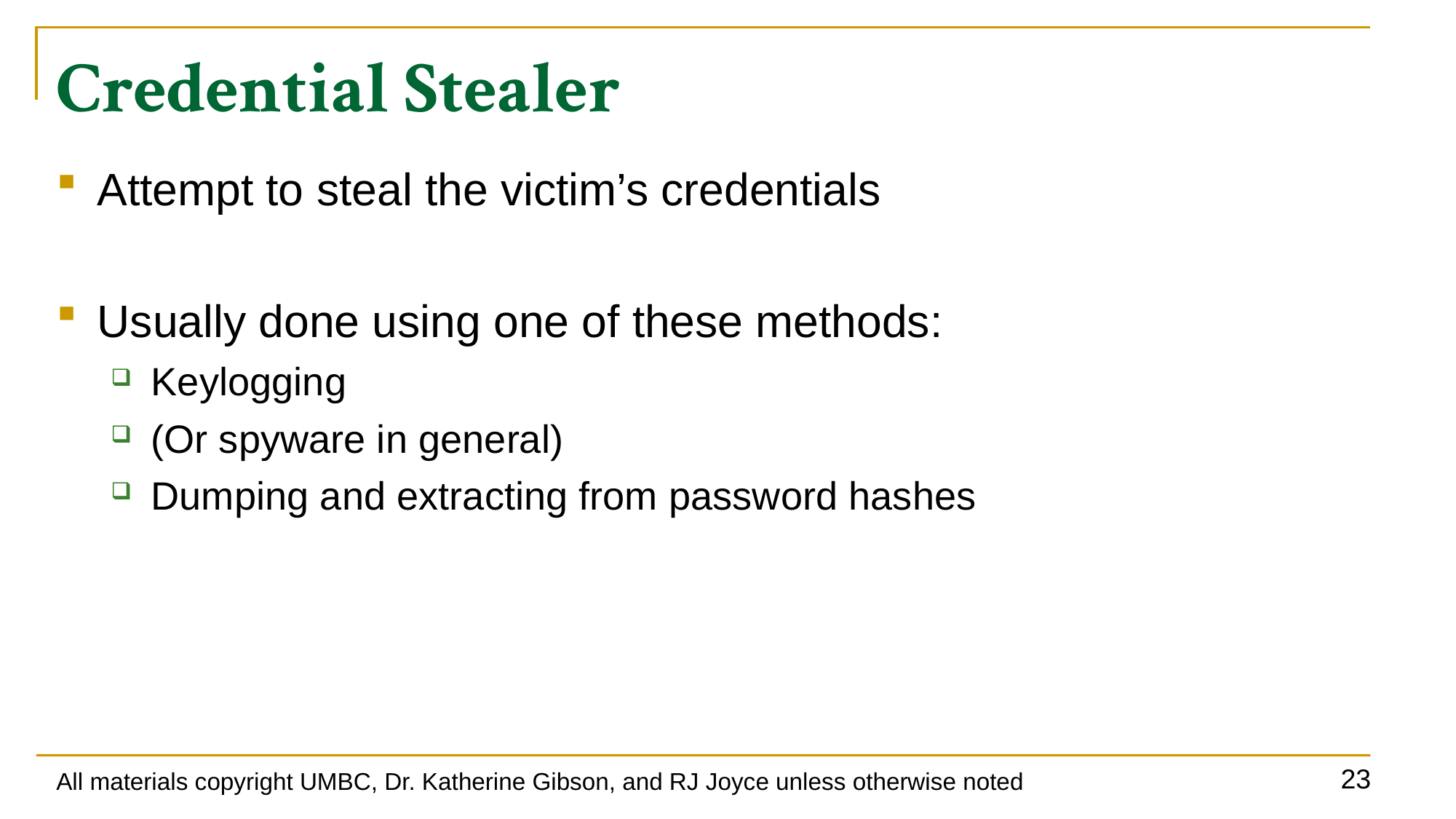

# Credential Stealer
Attempt to steal the victim’s credentials

Usually done using one of these methods:
Keylogging
(Or spyware in general)
Dumping and extracting from password hashes